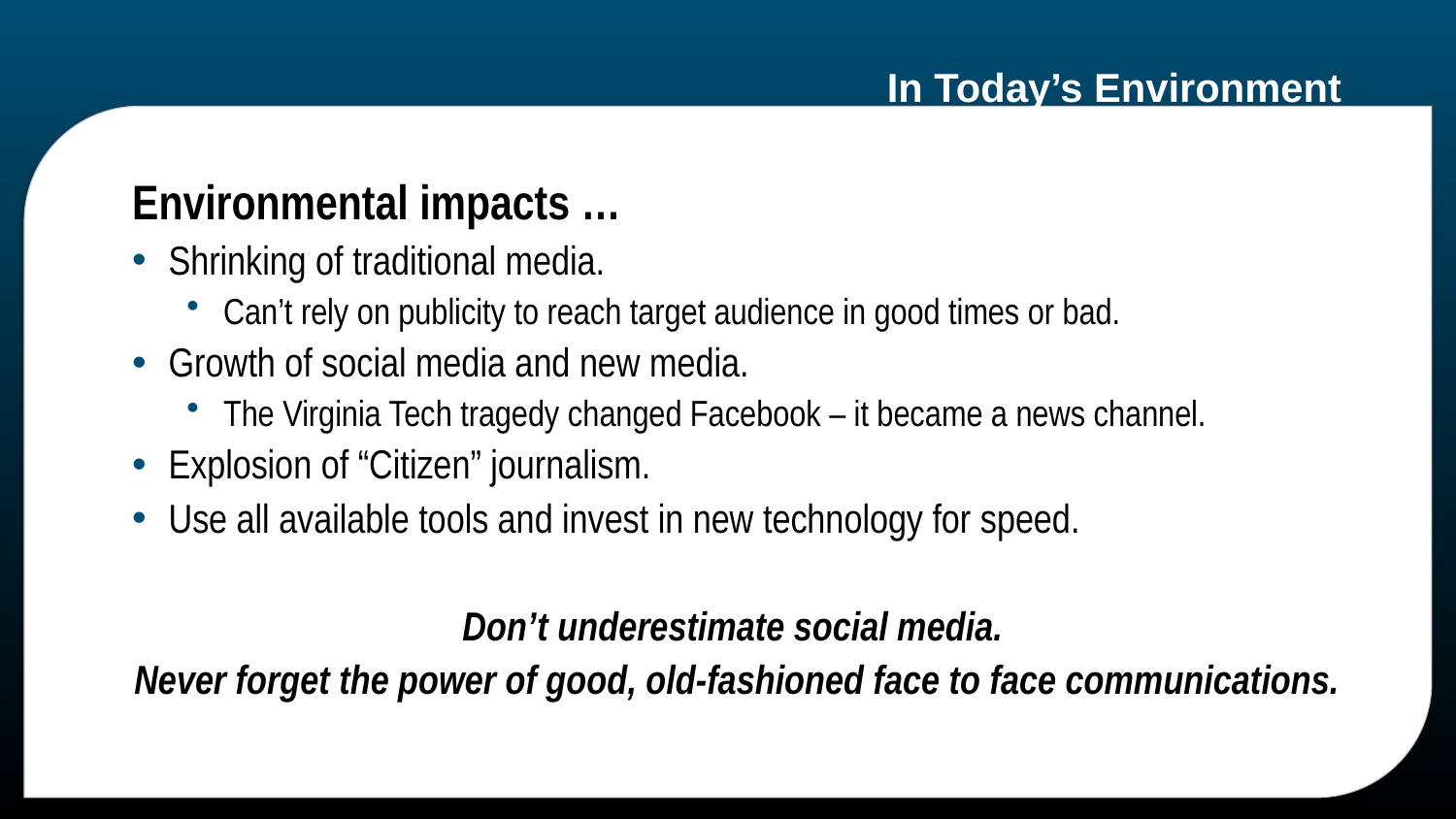

# In Today’s Environment
Environmental impacts …
Shrinking of traditional media.
Can’t rely on publicity to reach target audience in good times or bad.
Growth of social media and new media.
The Virginia Tech tragedy changed Facebook – it became a news channel.
Explosion of “Citizen” journalism.
Use all available tools and invest in new technology for speed.

Don’t underestimate social media.
Never forget the power of good, old-fashioned face to face communications.